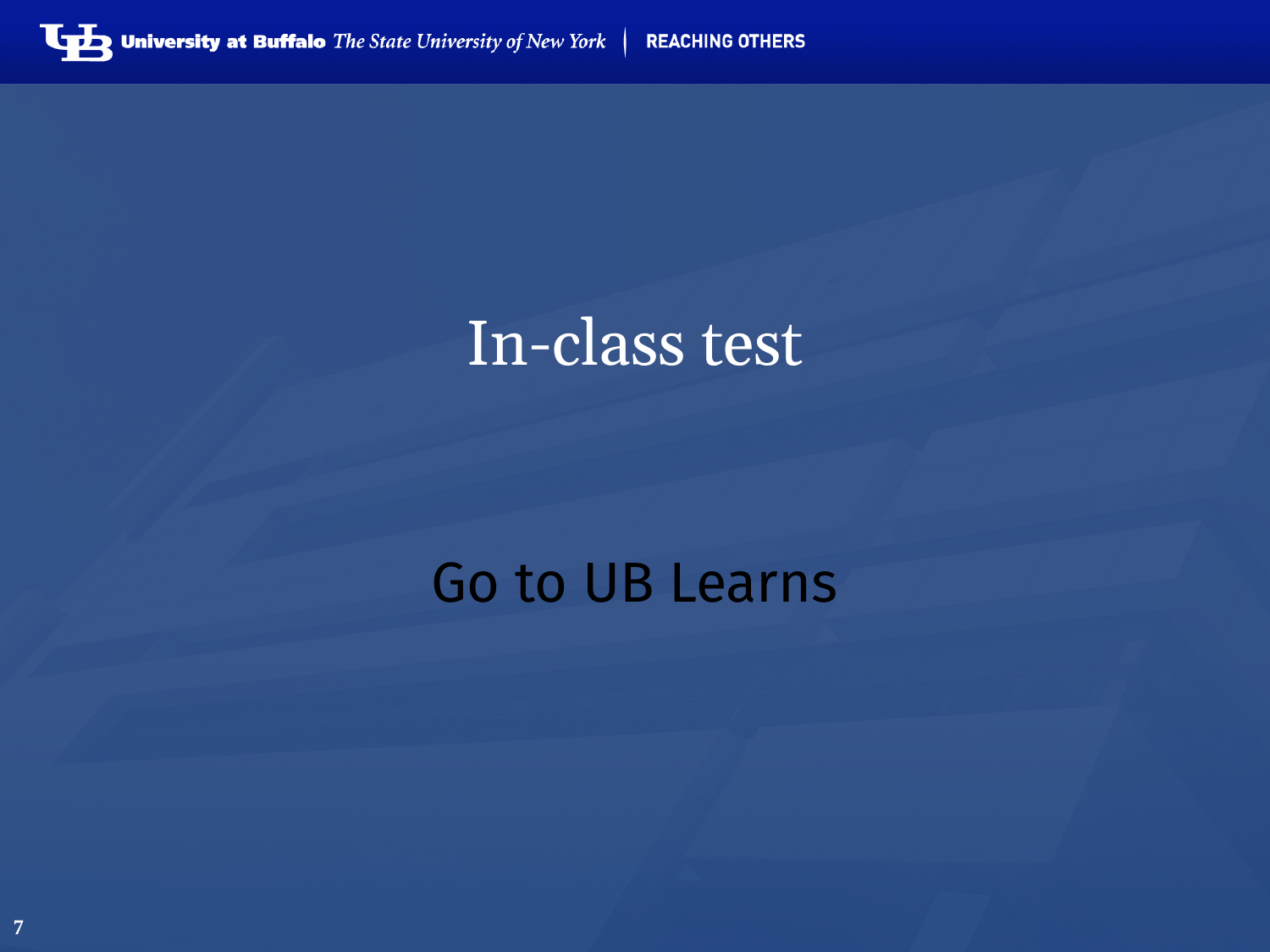

# In-class test
Go to UB Learns
7